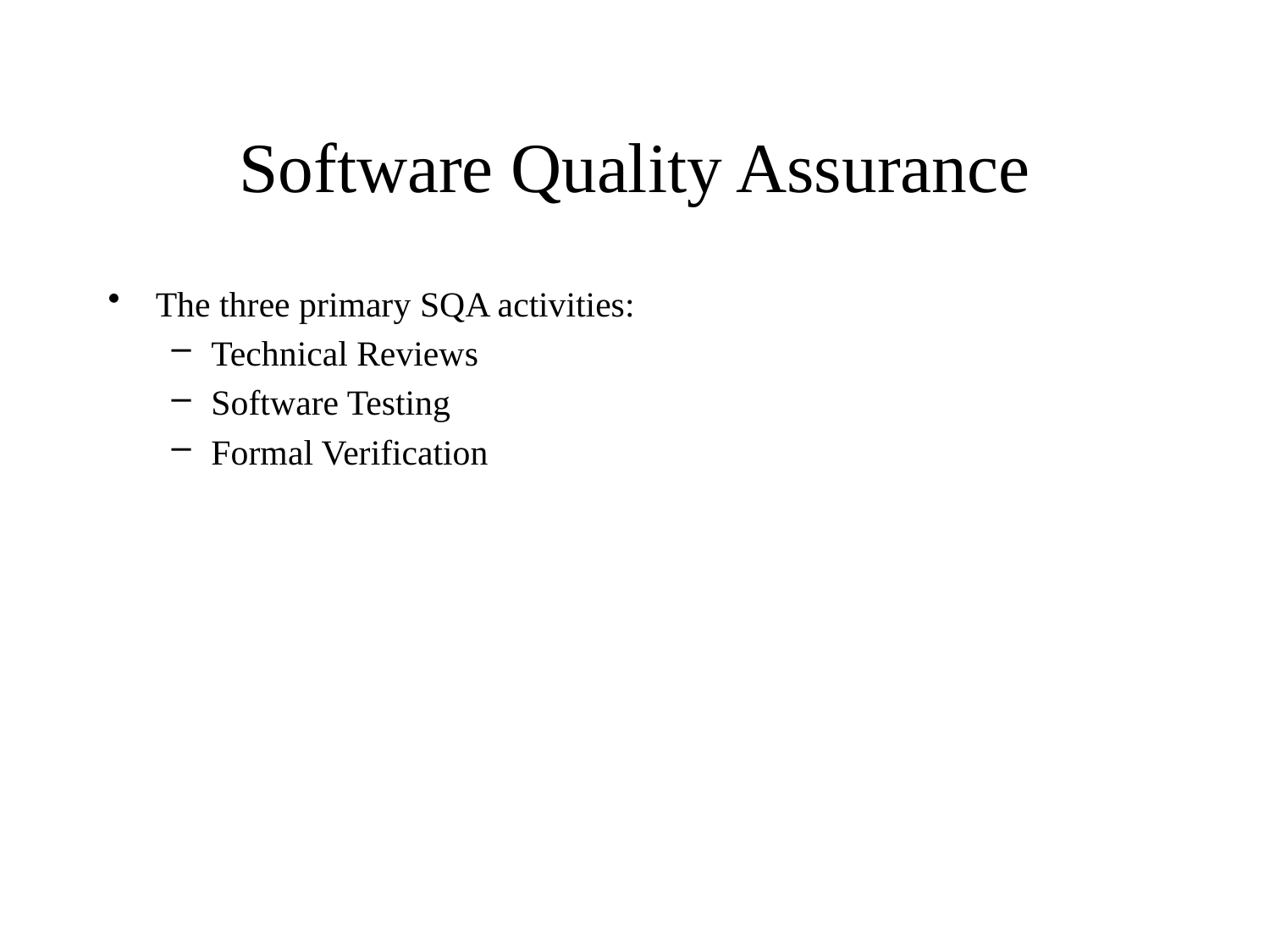

# Software Quality Assurance
The three primary SQA activities:
Technical Reviews
Software Testing
Formal Verification